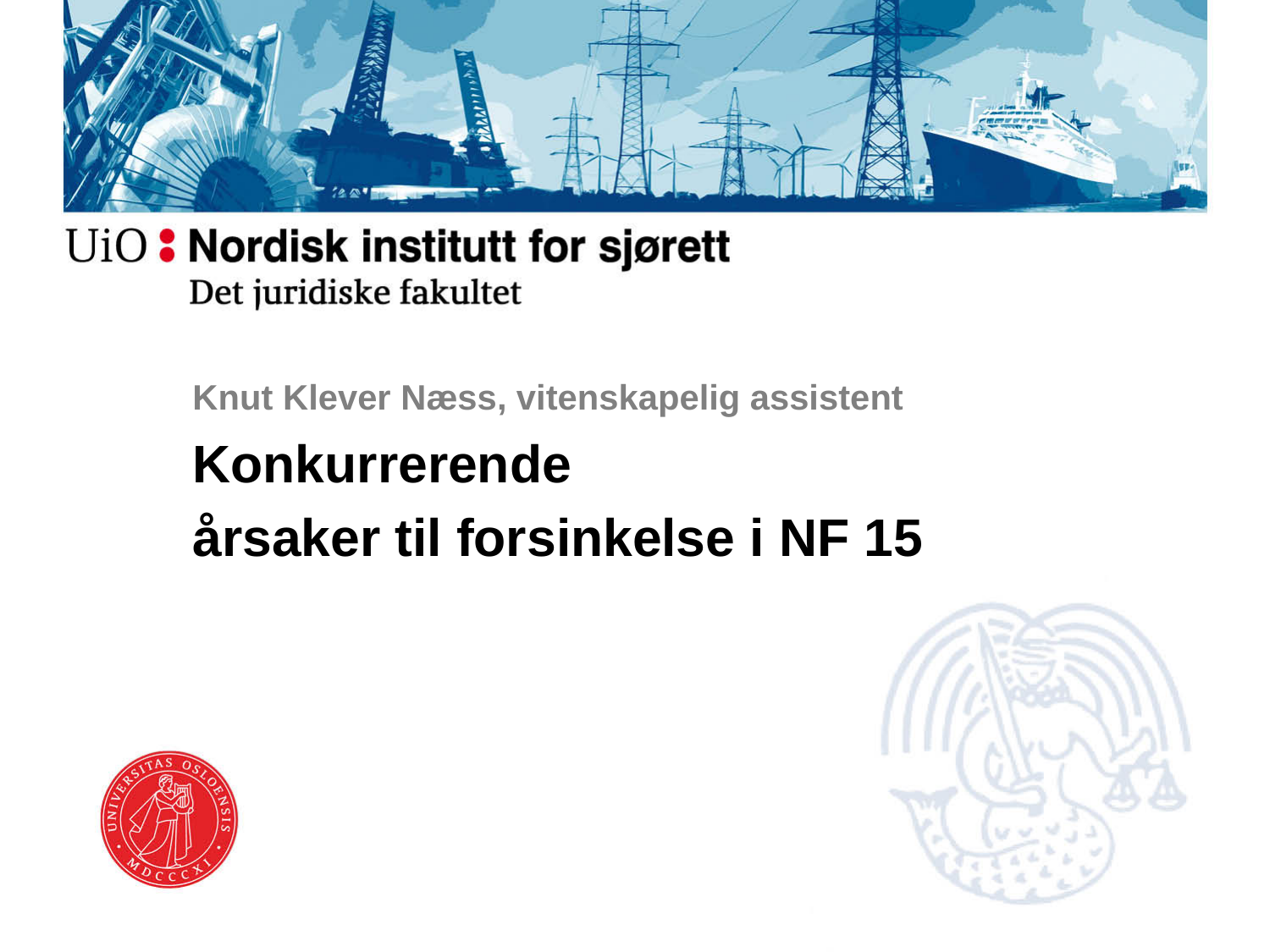

# Knut Klever Næss, vitenskapelig assistent
Konkurrerende
årsaker til forsinkelse i NF 15